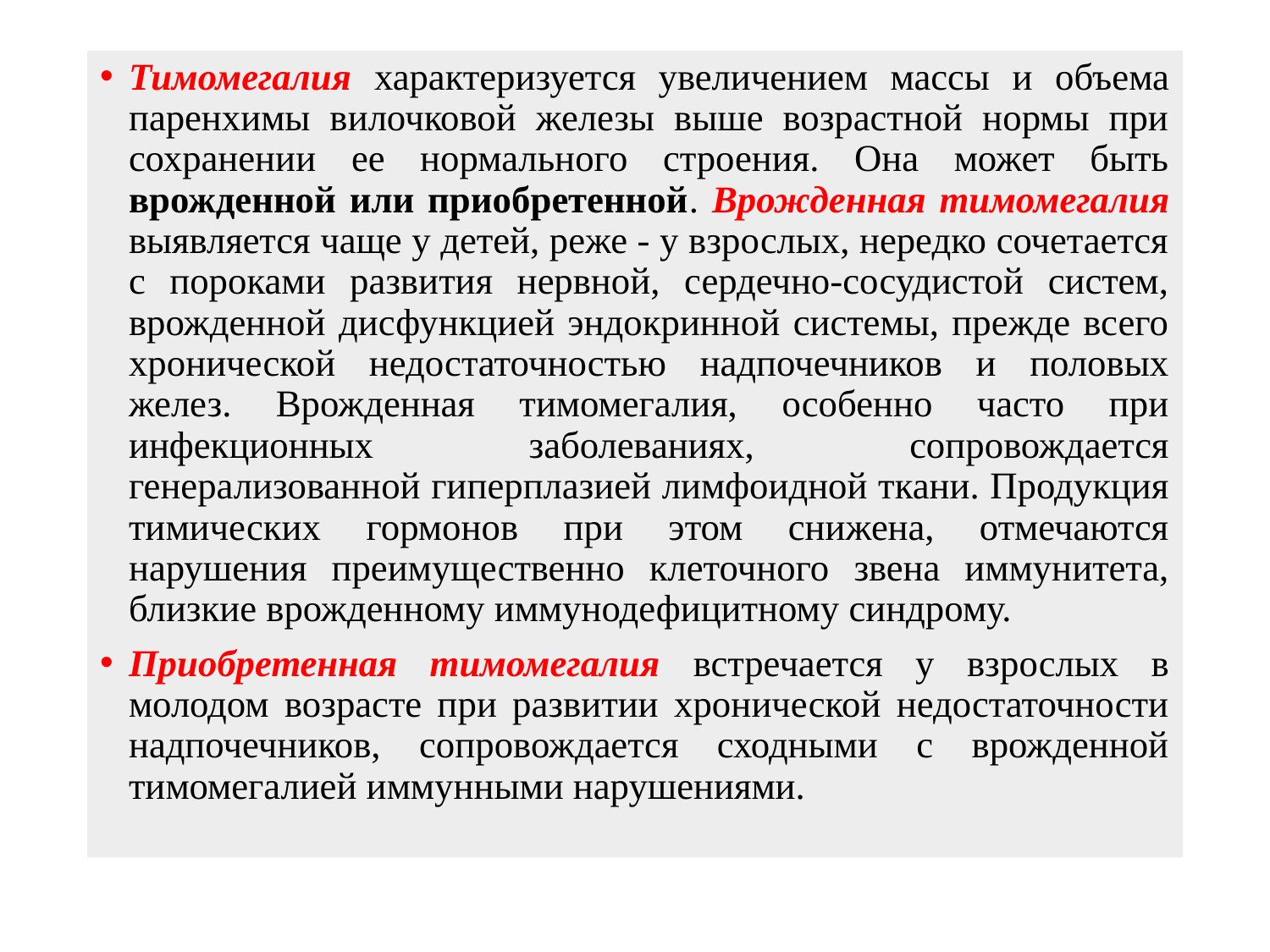

#
Тимомегалия характеризуется увеличением массы и объема паренхимы вилочковой железы выше возрастной нормы при сохранении ее нормального строения. Она может быть врожденной или приобретенной. Врожденная тимомегалия выявляется чаще у детей, реже - у взрослых, нередко сочетается с пороками развития нервной, сердечно-сосудистой систем, врожденной дисфункцией эндокринной системы, прежде всего хронической недостаточностью надпочечников и половых желез. Врожденная тимомегалия, особенно часто при инфекционных заболеваниях, сопровождается генерализованной гиперплазией лимфоидной ткани. Продукция тимических гормонов при этом снижена, отмечаются нарушения преимущественно клеточного звена иммунитета, близкие врожденному иммунодефицитному синдрому.
Приобретенная тимомегалия встречается у взрослых в молодом возрасте при развитии хронической недостаточности надпочечников, сопровождается сходными с врожденной тимомегалией иммунными нарушениями.